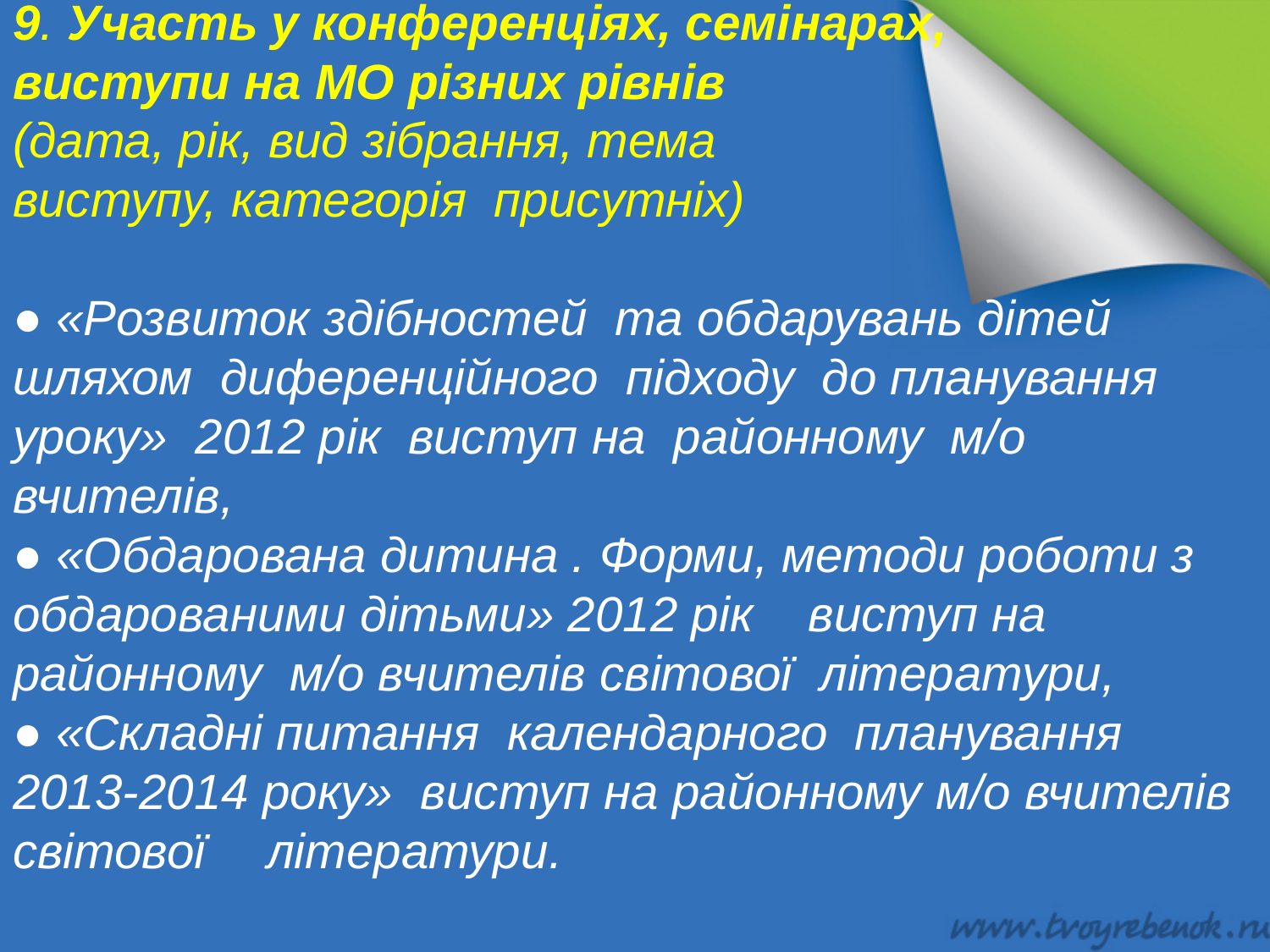

9. Участь у конференціях, семінарах,
виступи на МО різних рівнів
(дата, рік, вид зібрання, тема
виступу, категорія  присутніх)

● «Розвиток здібностей  та обдарувань дітей шляхом  диференційного  підходу  до планування уроку»  2012 рік  виступ на  районному  м/о вчителів,
● «Обдарована дитина . Форми, методи роботи з обдарованими дітьми» 2012 рік    виступ на районному  м/о вчителів світової  літератури,
● «Складні питання  календарного  планування 2013-2014 року»  виступ на районному м/о вчителів світової 	літератури.